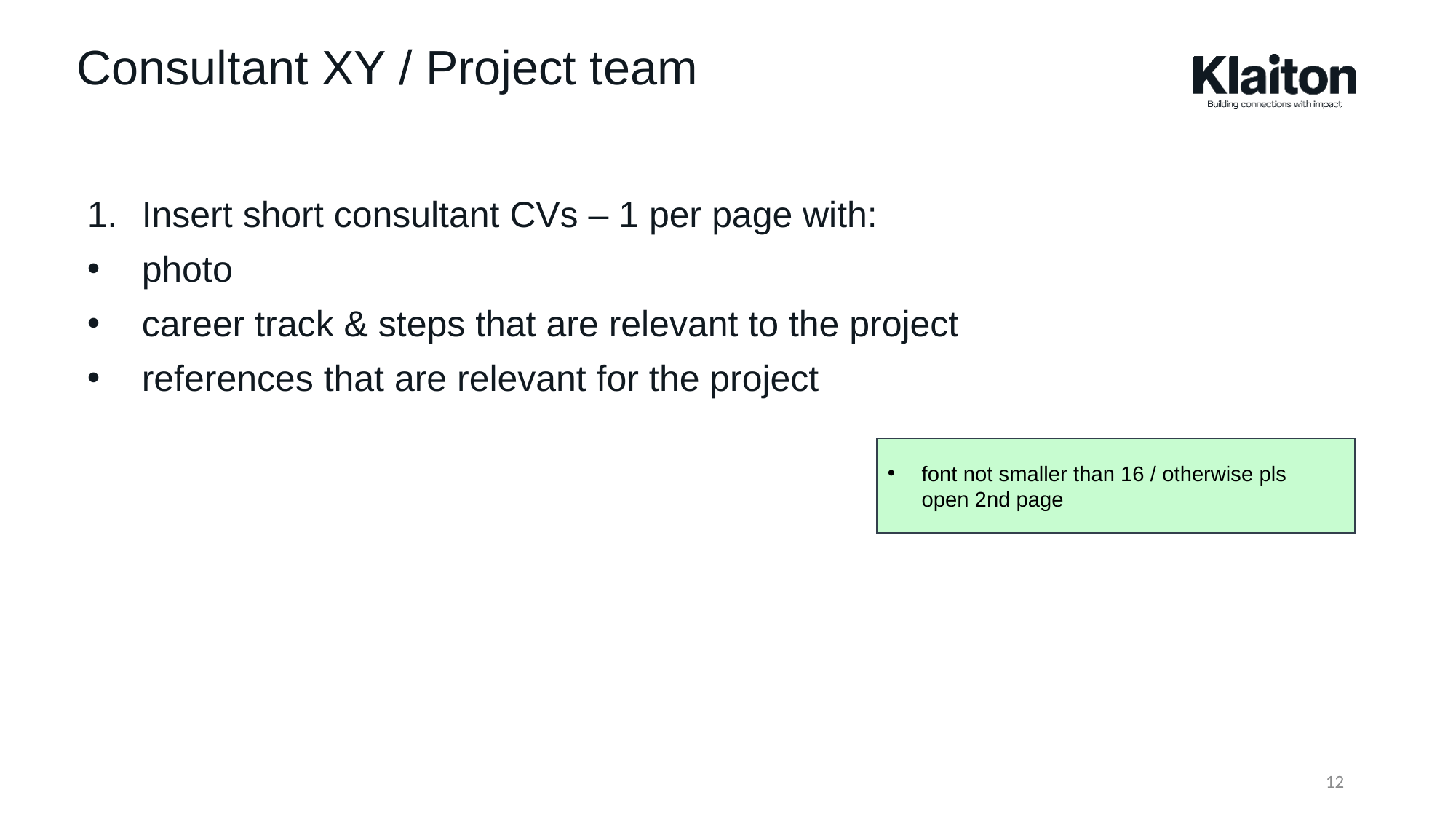

# Consultant XY / Project team
Insert short consultant CVs – 1 per page with:​
photo​
career track & steps that are relevant to the project​
references that are relevant for the project

font not smaller than 16 / otherwise pls open 2nd page
12